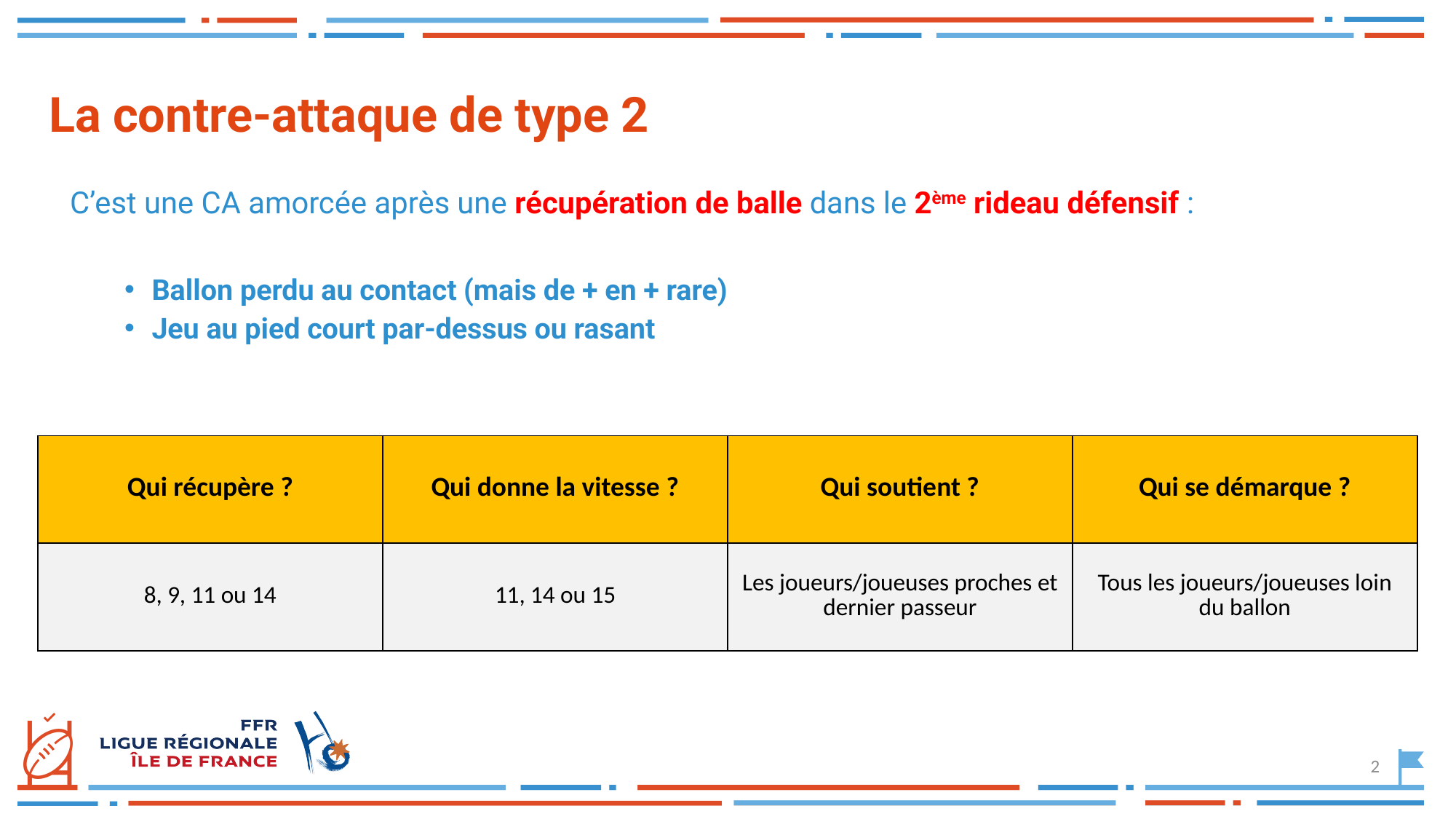

# La contre-attaque de type 2
C’est une CA amorcée après une récupération de balle dans le 2ème rideau défensif :

Ballon perdu au contact (mais de + en + rare)
Jeu au pied court par-dessus ou rasant

| Qui récupère ? | Qui donne la vitesse ? | Qui soutient ? | Qui se démarque ? |
| --- | --- | --- | --- |
| 8, 9, 11 ou 14 | 11, 14 ou 15 | Les joueurs/joueuses proches et dernier passeur | Tous les joueurs/joueuses loin du ballon |
2